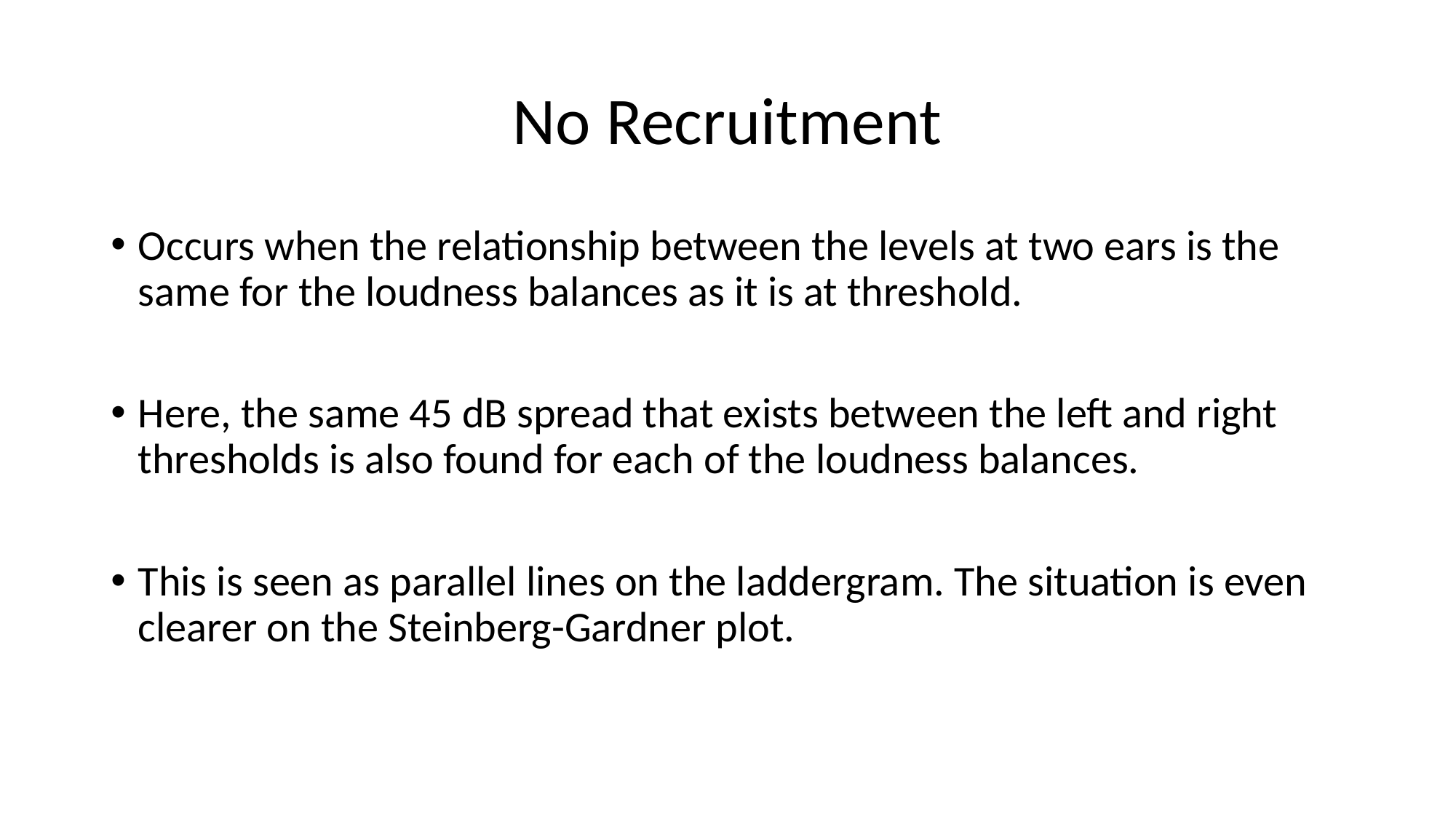

# No Recruitment
Occurs when the relationship between the levels at two ears is the same for the loudness balances as it is at threshold.

Here, the same 45 dB spread that exists between the left and right thresholds is also found for each of the loudness balances.

This is seen as parallel lines on the laddergram. The situation is even clearer on the Steinberg-Gardner plot.